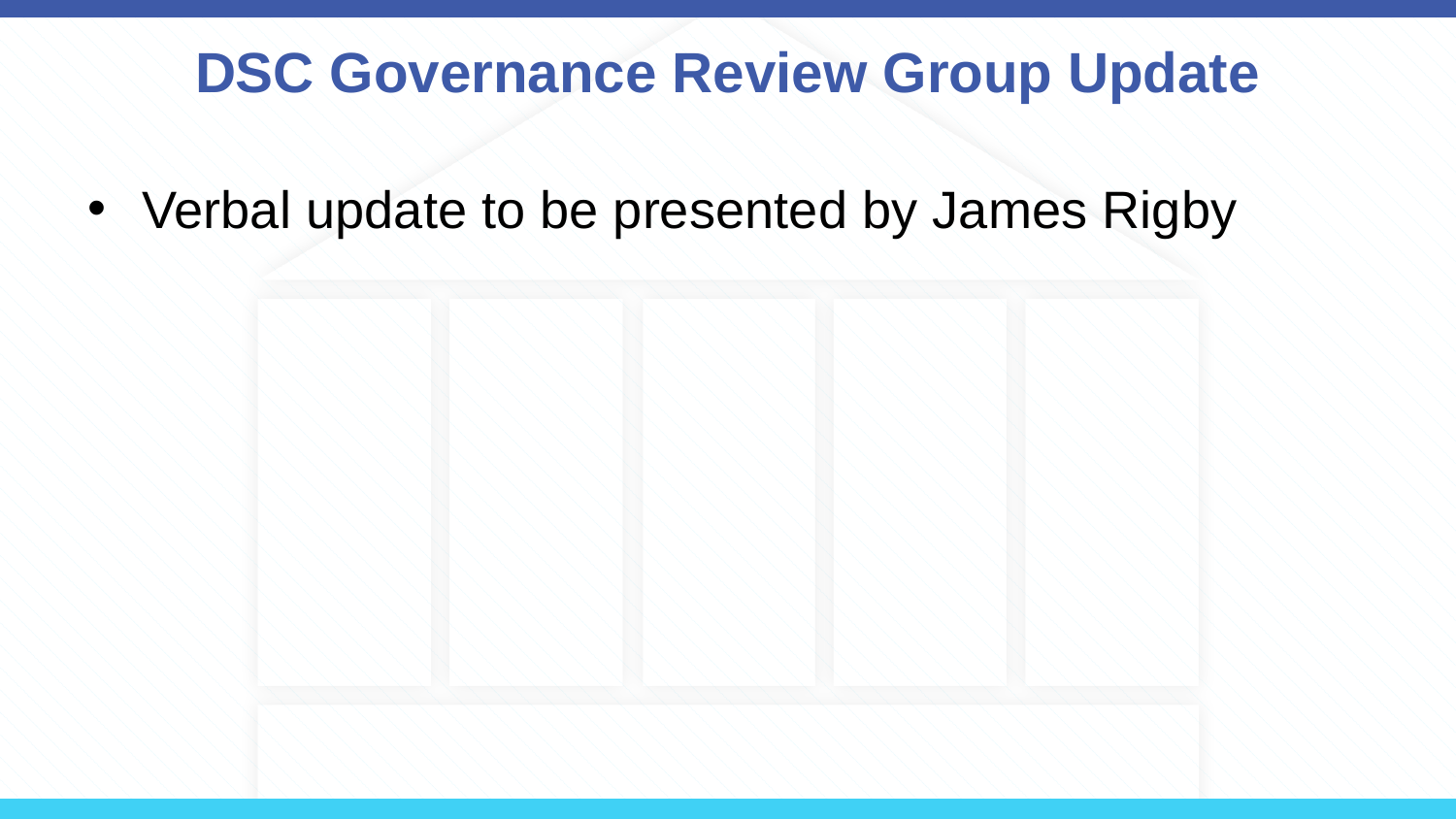

# DSC Governance Review Group Update
Verbal update to be presented by James Rigby